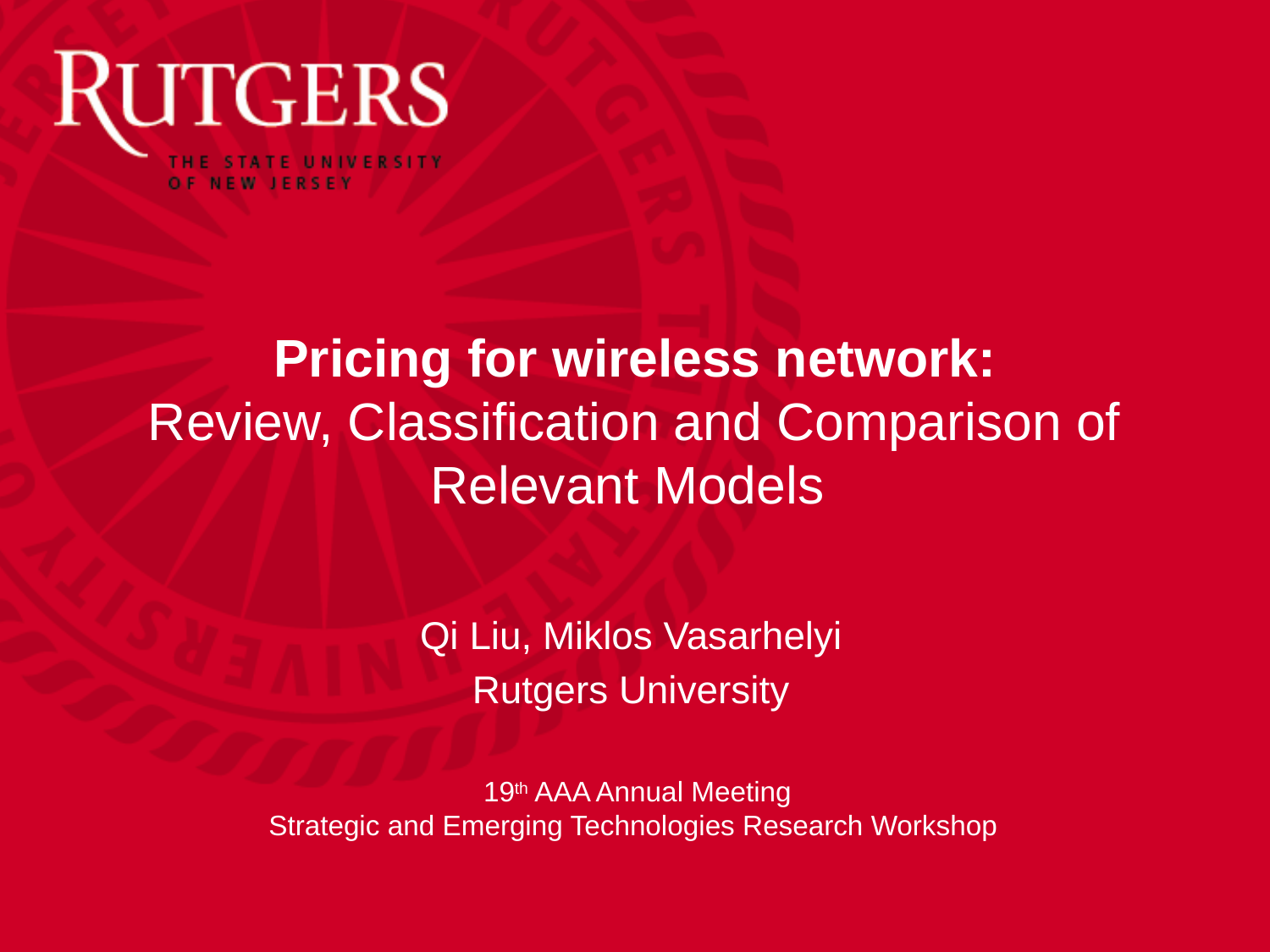

# Pricing for wireless network: Review, Classification and Comparison of Relevant Models
Qi Liu, Miklos Vasarhelyi
Rutgers University

19th AAA Annual Meeting
Strategic and Emerging Technologies Research Workshop